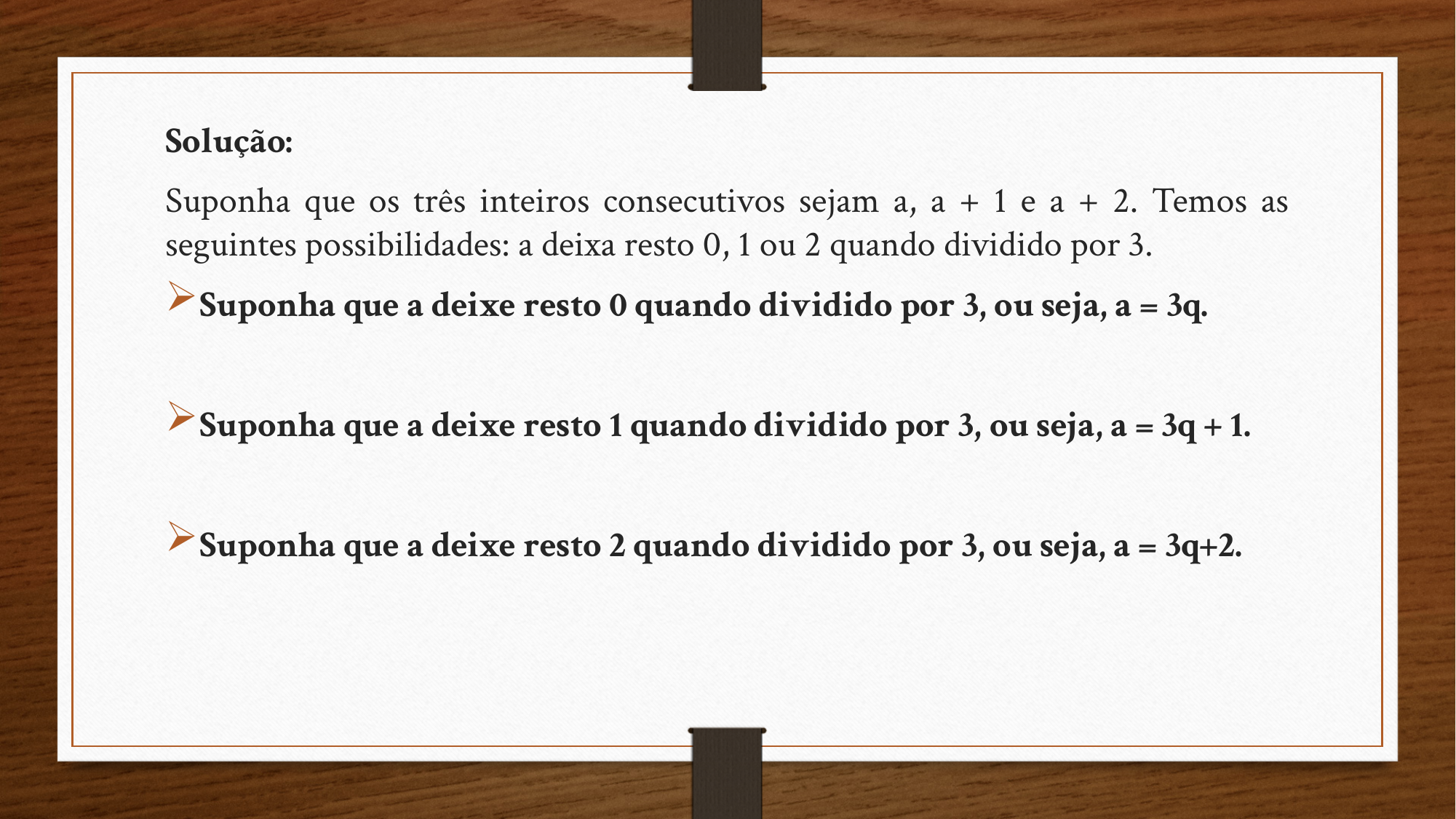

Solução:
Suponha que os três inteiros consecutivos sejam a, a + 1 e a + 2. Temos as seguintes possibilidades: a deixa resto 0, 1 ou 2 quando dividido por 3.
Suponha que a deixe resto 0 quando dividido por 3, ou seja, a = 3q.

Suponha que a deixe resto 1 quando dividido por 3, ou seja, a = 3q + 1.

Suponha que a deixe resto 2 quando dividido por 3, ou seja, a = 3q+2.